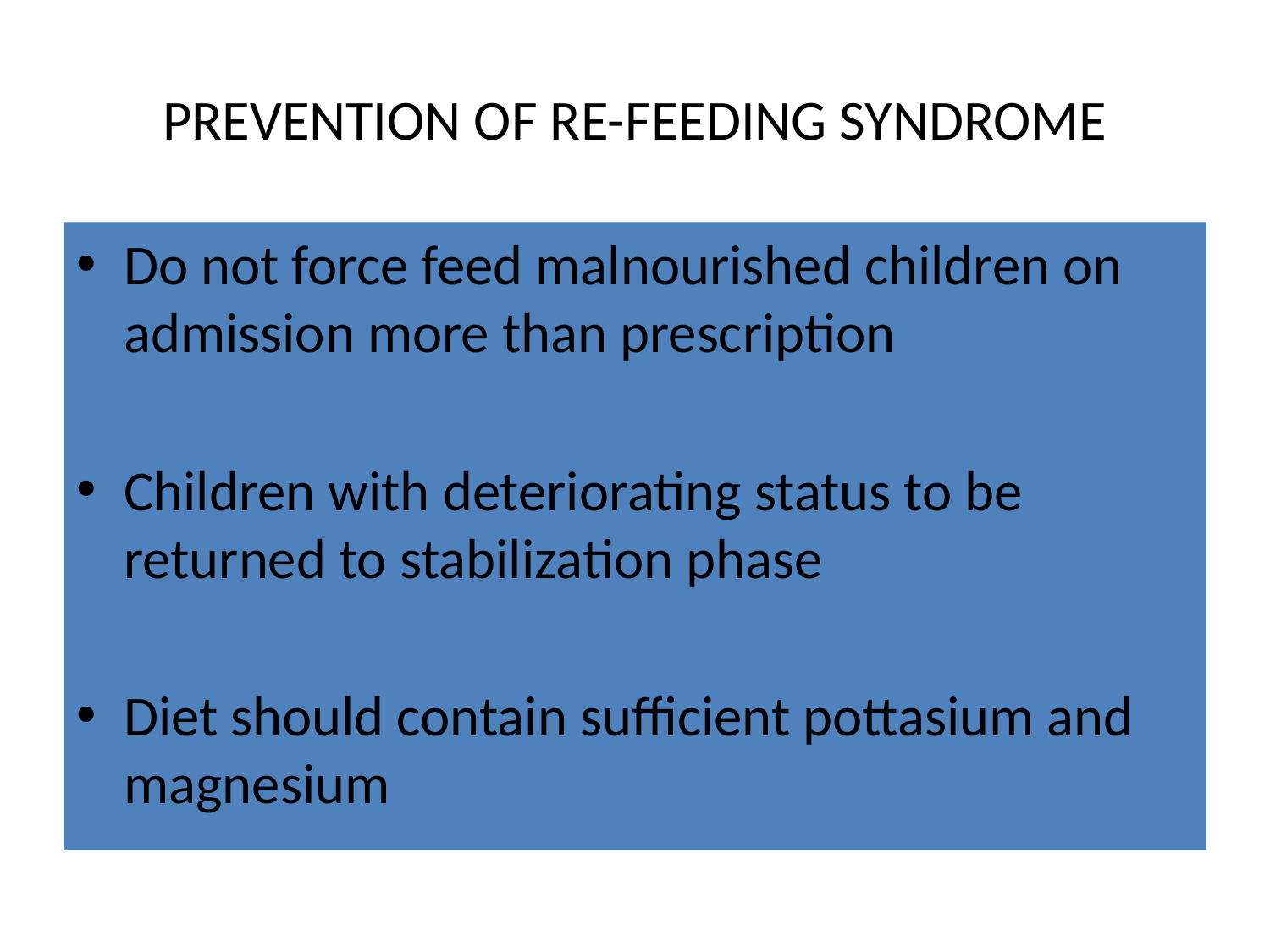

# PREVENTION OF RE-FEEDING SYNDROME
Do not force feed malnourished children on admission more than prescription

Children with deteriorating status to be returned to stabilization phase

Diet should contain sufficient pottasium and magnesium